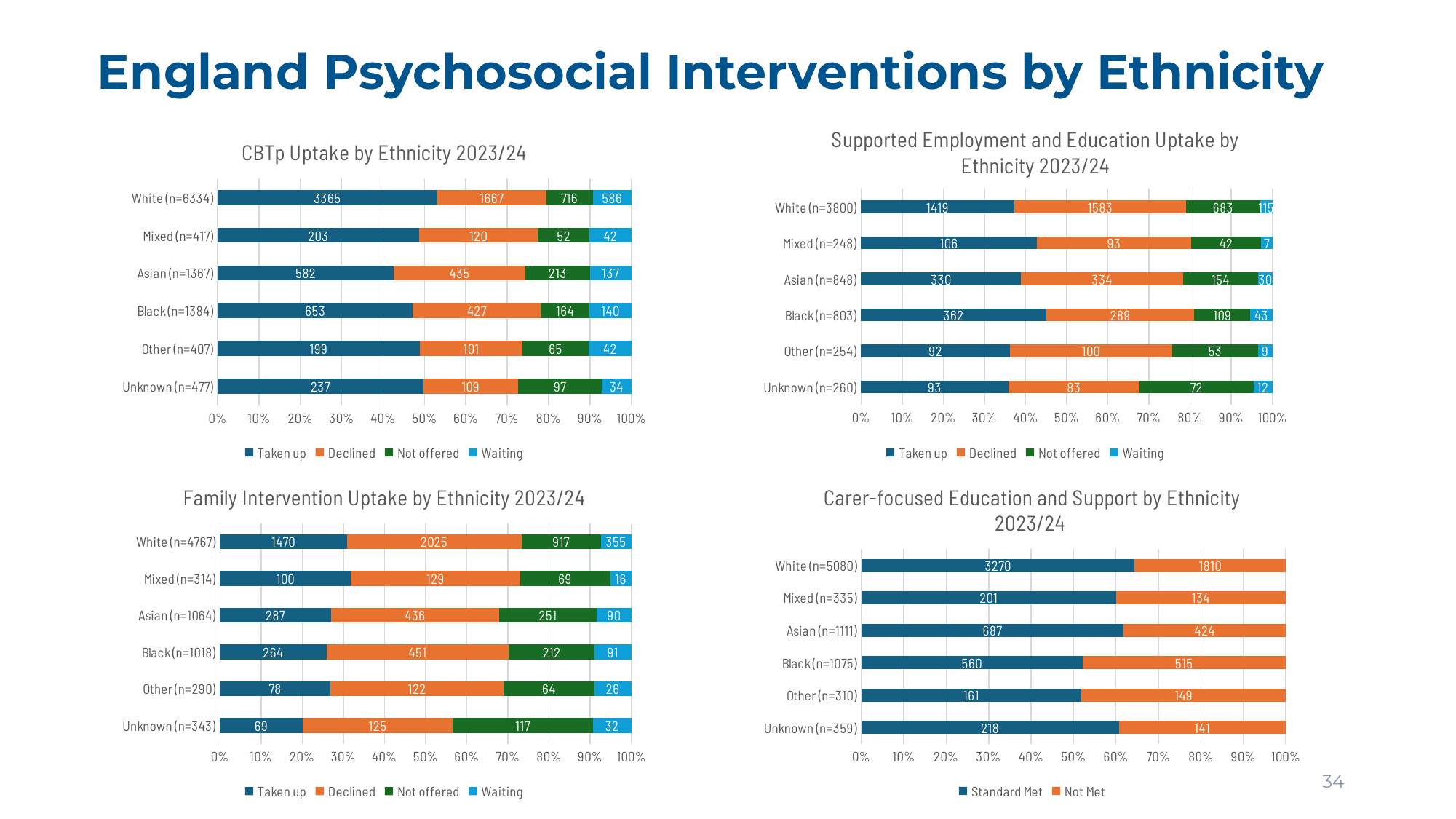

England Psychosocial Interventions by Ethnicity

### Chart: Supported Employment and Education Uptake by Ethnicity 2023/24

| Category | Taken up | Declined | Not offered | Waiting |
|---|---|---|---|---|
| White (n=3800) | 0.373 | 0.417 | 0.18 | 0.03 |
| Mixed (n=248) | 0.427 | 0.375 | 0.169 | 0.028 |
| Asian (n=848) | 0.389 | 0.394 | 0.182 | 0.035 |
| Black (n=803) | 0.451 | 0.36 | 0.136 | 0.054 |
| Other (n=254) | 0.362 | 0.394 | 0.209 | 0.035 |
| Unknown (n=260) | 0.358 | 0.319 | 0.277 | 0.046 |

### Chart: CBTp Uptake by Ethnicity 2023/24

| Category | Taken up | Declined | Not offered | Waiting |
|---|---|---|---|---|
| White (n=6334) | 0.531 | 0.263 | 0.113 | 0.093 |
| Mixed (n=417) | 0.487 | 0.288 | 0.125 | 0.101 |
| Asian (n=1367) | 0.426 | 0.318 | 0.156 | 0.1 |
| Black (n=1384) | 0.472 | 0.309 | 0.118 | 0.101 |
| Other (n=407) | 0.489 | 0.248 | 0.16 | 0.103 |
| Unknown (n=477) | 0.497 | 0.229 | 0.203 | 0.071 |

### Chart: Carer-focused Education and Support by Ethnicity 2023/24

| Category | Standard Met | Not Met |
|---|---|---|
| White (n=5080) | 0.644 | 0.356 |
| Mixed (n=335) | 0.6 | 0.4 |
| Asian (n=1111) | 0.618 | 0.382 |
| Black (n=1075) | 0.521 | 0.479 |
| Other (n=310) | 0.519 | 0.481 |
| Unknown (n=359) | 0.607 | 0.393 |

### Chart: Family Intervention Uptake by Ethnicity 2023/24

| Category | Taken up | Declined | Not offered | Waiting |
|---|---|---|---|---|
| White (n=4767) | 0.3084 | 0.4248 | 0.1924 | 0.0745 |
| Mixed (n=314) | 0.3185 | 0.4108 | 0.2197 | 0.051 |
| Asian (n=1064) | 0.2697 | 0.4098 | 0.2359 | 0.0846 |
| Black (n=1018) | 0.2593 | 0.443 | 0.2083 | 0.0894 |
| Other (n=290) | 0.269 | 0.4207 | 0.2207 | 0.0897 |
| Unknown (n=343) | 0.2012 | 0.3644 | 0.3411 | 0.0933 |
34